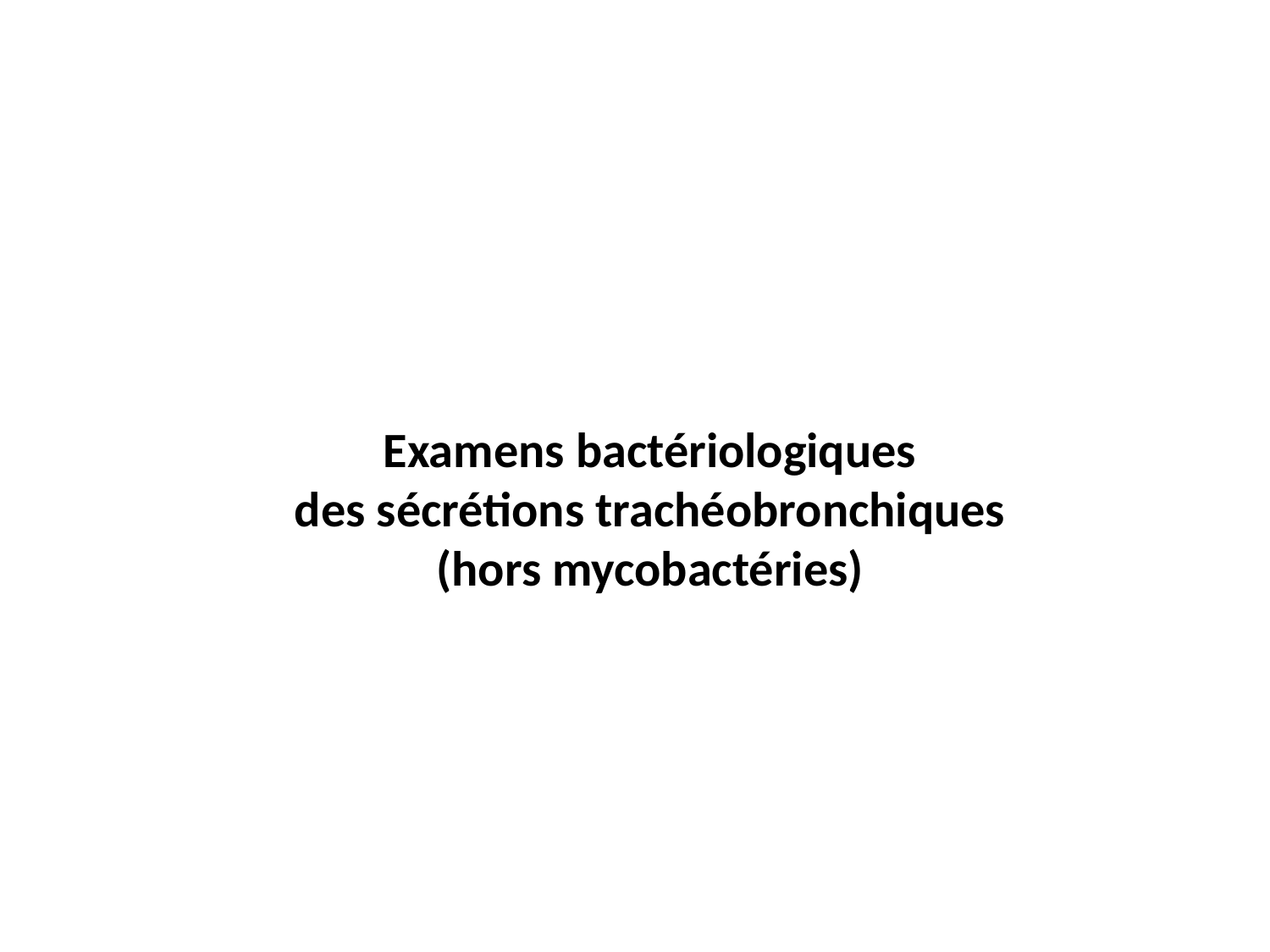

Examens bactériologiques
des sécrétions trachéobronchiques
(hors mycobactéries)